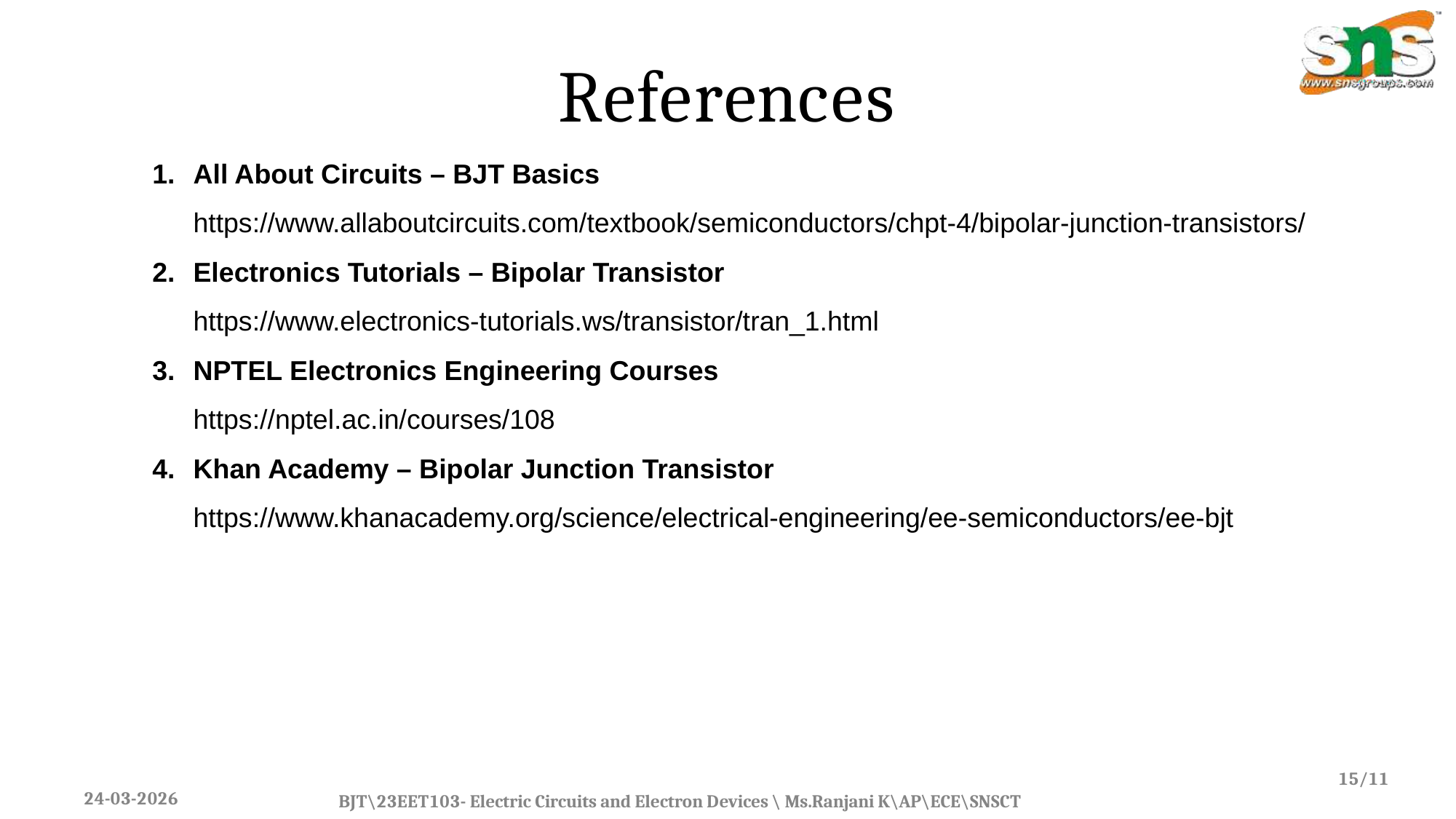

# References
All About Circuits – BJT Basics
https://www.allaboutcircuits.com/textbook/semiconductors/chpt-4/bipolar-junction-transistors/
Electronics Tutorials – Bipolar Transistor
https://www.electronics-tutorials.ws/transistor/tran_1.html
NPTEL Electronics Engineering Courses
https://nptel.ac.in/courses/108
Khan Academy – Bipolar Junction Transistor
https://www.khanacademy.org/science/electrical-engineering/ee-semiconductors/ee-bjt
15/11
24-03-2026
BJT\23EET103- Electric Circuits and Electron Devices \ Ms.Ranjani K\AP\ECE\SNSCT